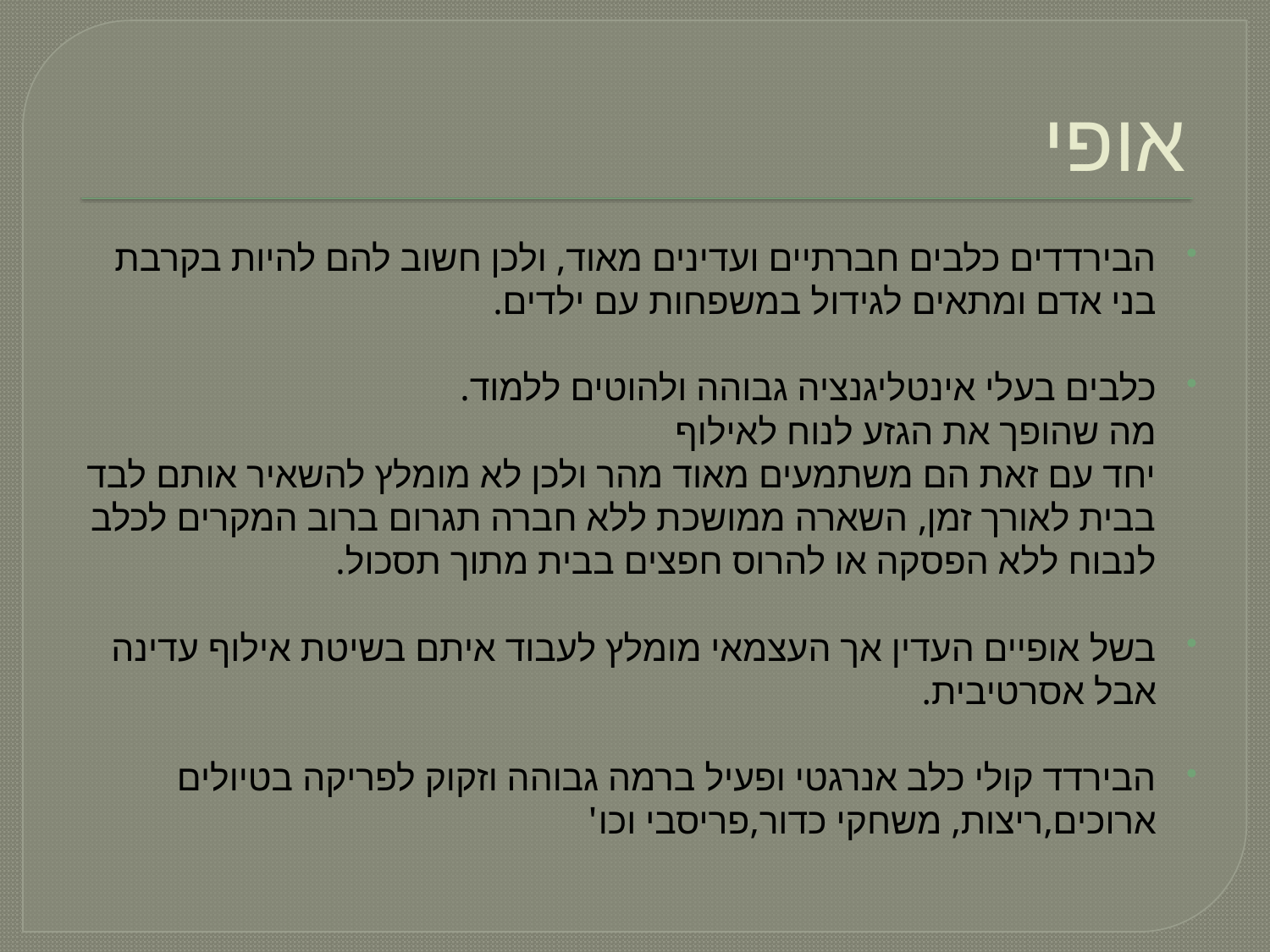

# אופי
הבירדדים כלבים חברתיים ועדינים מאוד, ולכן חשוב להם להיות בקרבת בני אדם ומתאים לגידול במשפחות עם ילדים.

כלבים בעלי אינטליגנציה גבוהה ולהוטים ללמוד.
    מה שהופך את הגזע לנוח לאילוף
    יחד עם זאת הם משתמעים מאוד מהר ולכן לא מומלץ להשאיר אותם לבד בבית לאורך זמן, השארה ממושכת ללא חברה תגרום ברוב המקרים לכלב לנבוח ללא הפסקה או להרוס חפצים בבית מתוך תסכול.

בשל אופיים העדין אך העצמאי מומלץ לעבוד איתם בשיטת אילוף עדינה אבל אסרטיבית.

הבירדד קולי כלב אנרגטי ופעיל ברמה גבוהה וזקוק לפריקה בטיולים ארוכים,ריצות, משחקי כדור,פריסבי וכו'